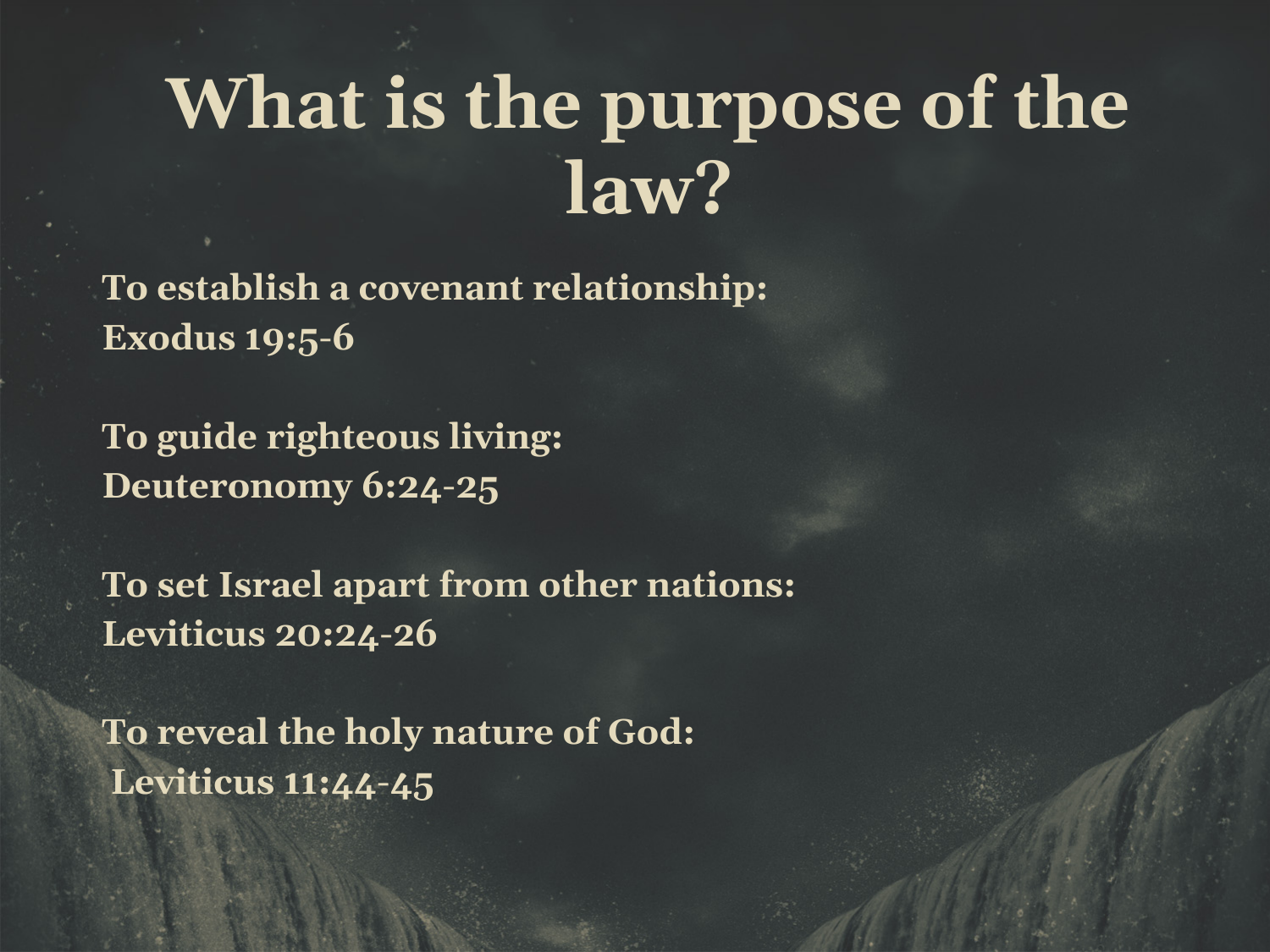

What is the purpose of the law?
To establish a covenant relationship:
Exodus 19:5-6

To guide righteous living:
Deuteronomy 6:24-25

To set Israel apart from other nations:
Leviticus 20:24-26

To reveal the holy nature of God:
 Leviticus 11:44-45